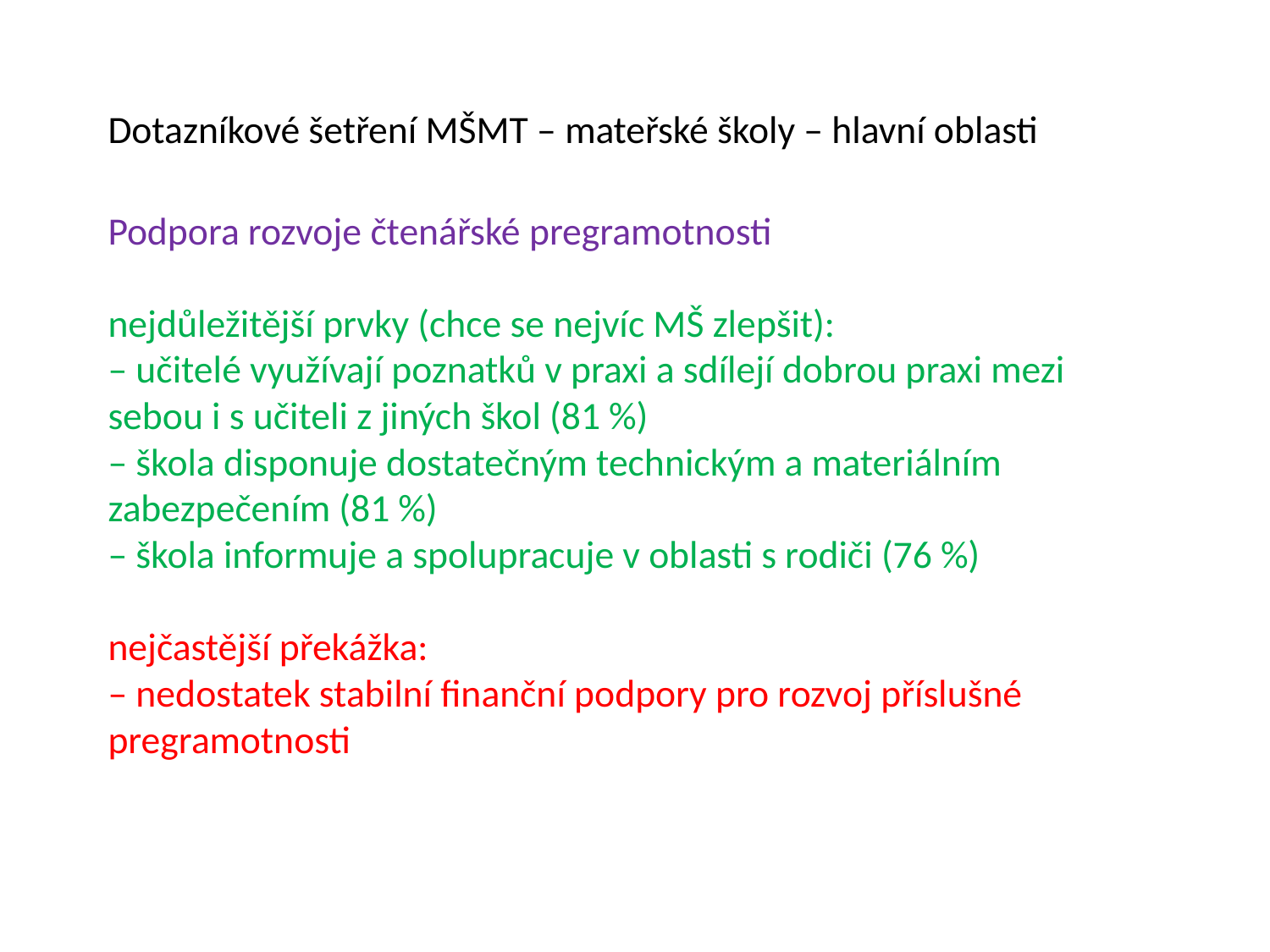

# Dotazníkové šetření MŠMT – mateřské školy – hlavní oblasti Podpora rozvoje čtenářské pregramotnosti nejdůležitější prvky (chce se nejvíc MŠ zlepšit): – učitelé využívají poznatků v praxi a sdílejí dobrou praxi mezi sebou i s učiteli z jiných škol (81 %) – škola disponuje dostatečným technickým a materiálním zabezpečením (81 %) – škola informuje a spolupracuje v oblasti s rodiči (76 %) nejčastější překážka: – nedostatek stabilní finanční podpory pro rozvoj příslušné pregramotnosti